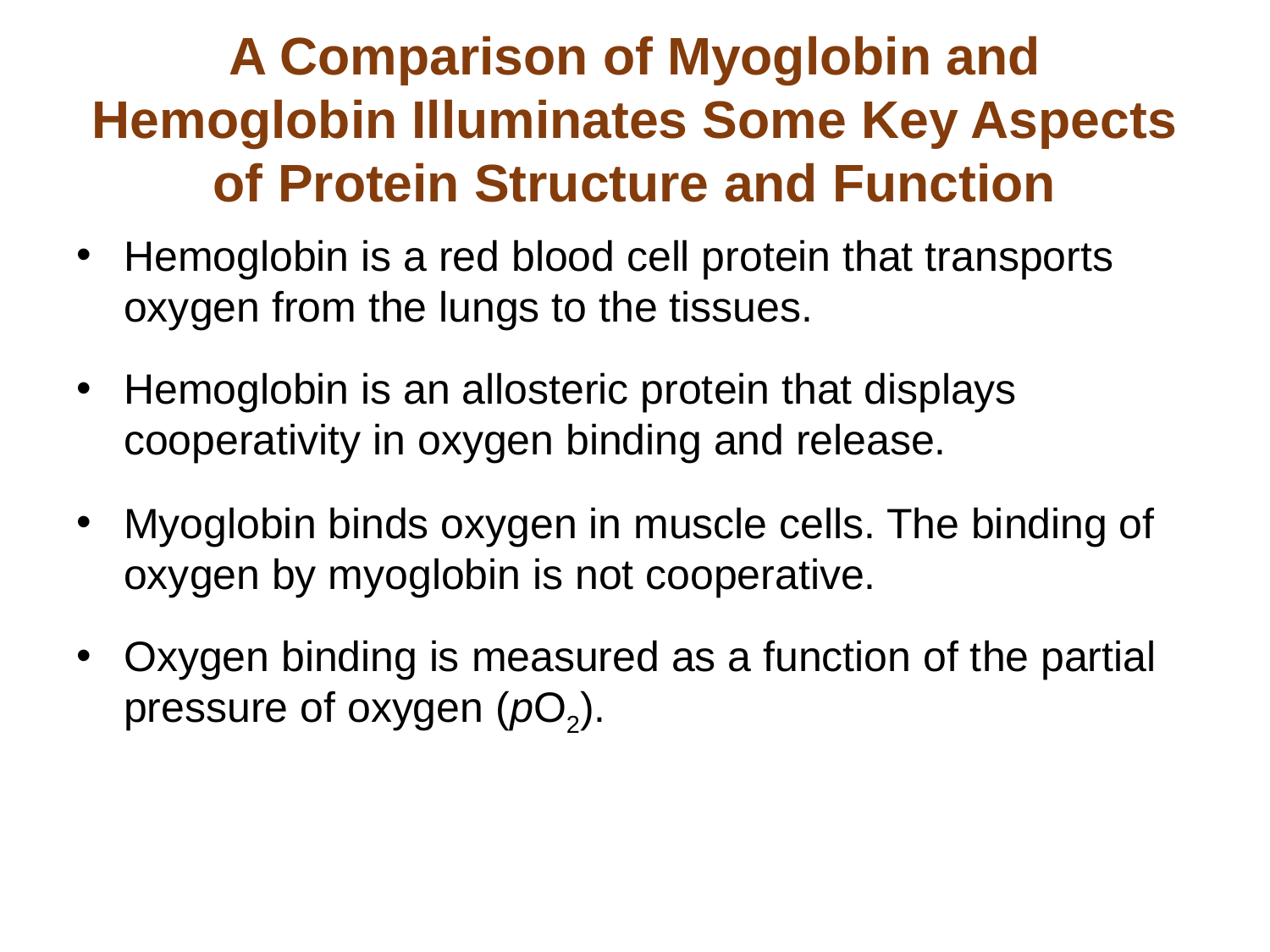

# A Comparison of Myoglobin and Hemoglobin Illuminates Some Key Aspects of Protein Structure and Function
Hemoglobin is a red blood cell protein that transports oxygen from the lungs to the tissues.
Hemoglobin is an allosteric protein that displays cooperativity in oxygen binding and release.
Myoglobin binds oxygen in muscle cells. The binding of oxygen by myoglobin is not cooperative.
Oxygen binding is measured as a function of the partial pressure of oxygen (pO2).